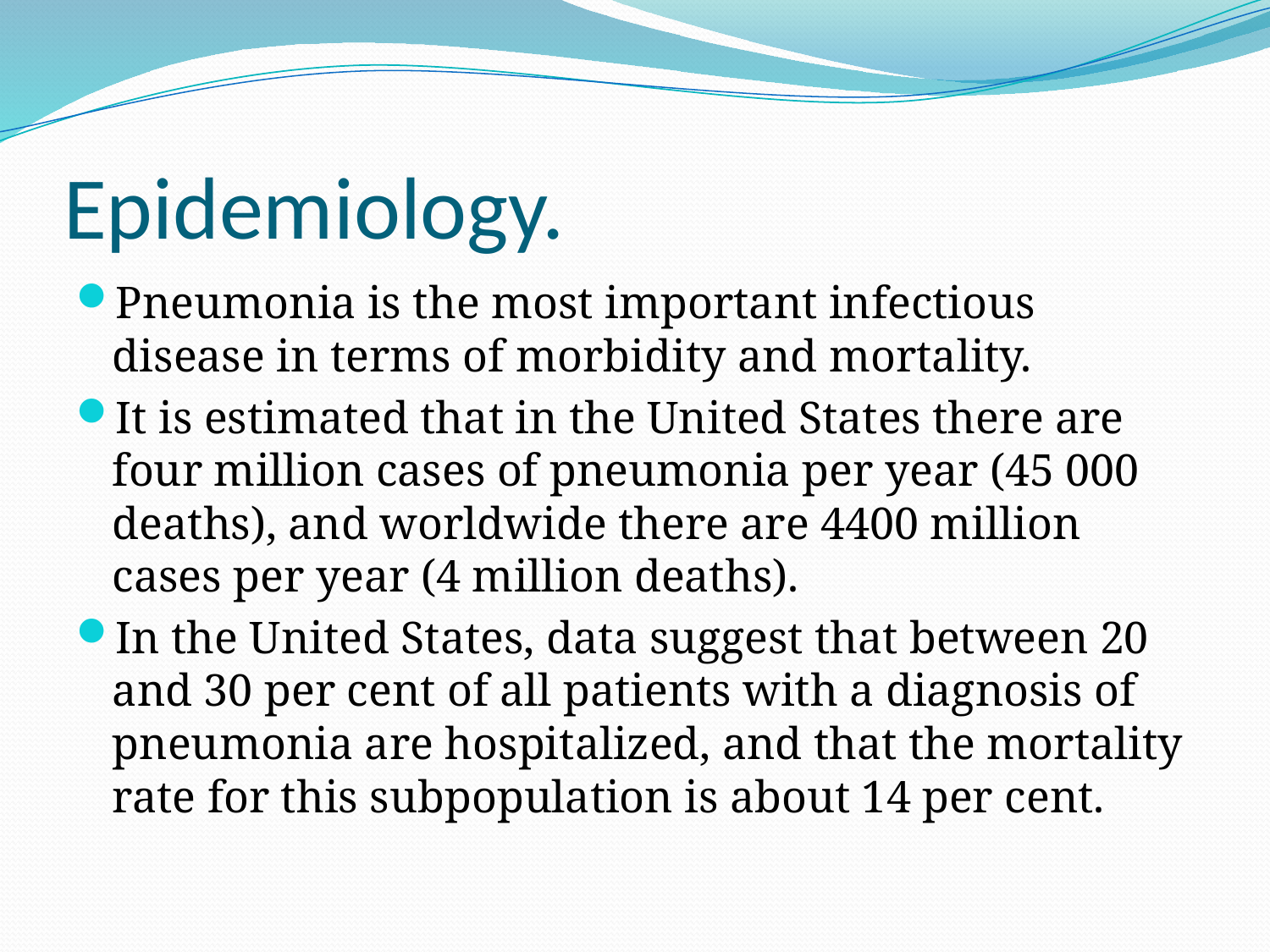

# Epidemiology.
Pneumonia is the most important infectious disease in terms of morbidity and mortality.
It is estimated that in the United States there are four million cases of pneumonia per year (45 000 deaths), and worldwide there are 4400 million cases per year (4 million deaths).
In the United States, data suggest that between 20 and 30 per cent of all patients with a diagnosis of pneumonia are hospitalized, and that the mortality rate for this subpopulation is about 14 per cent.